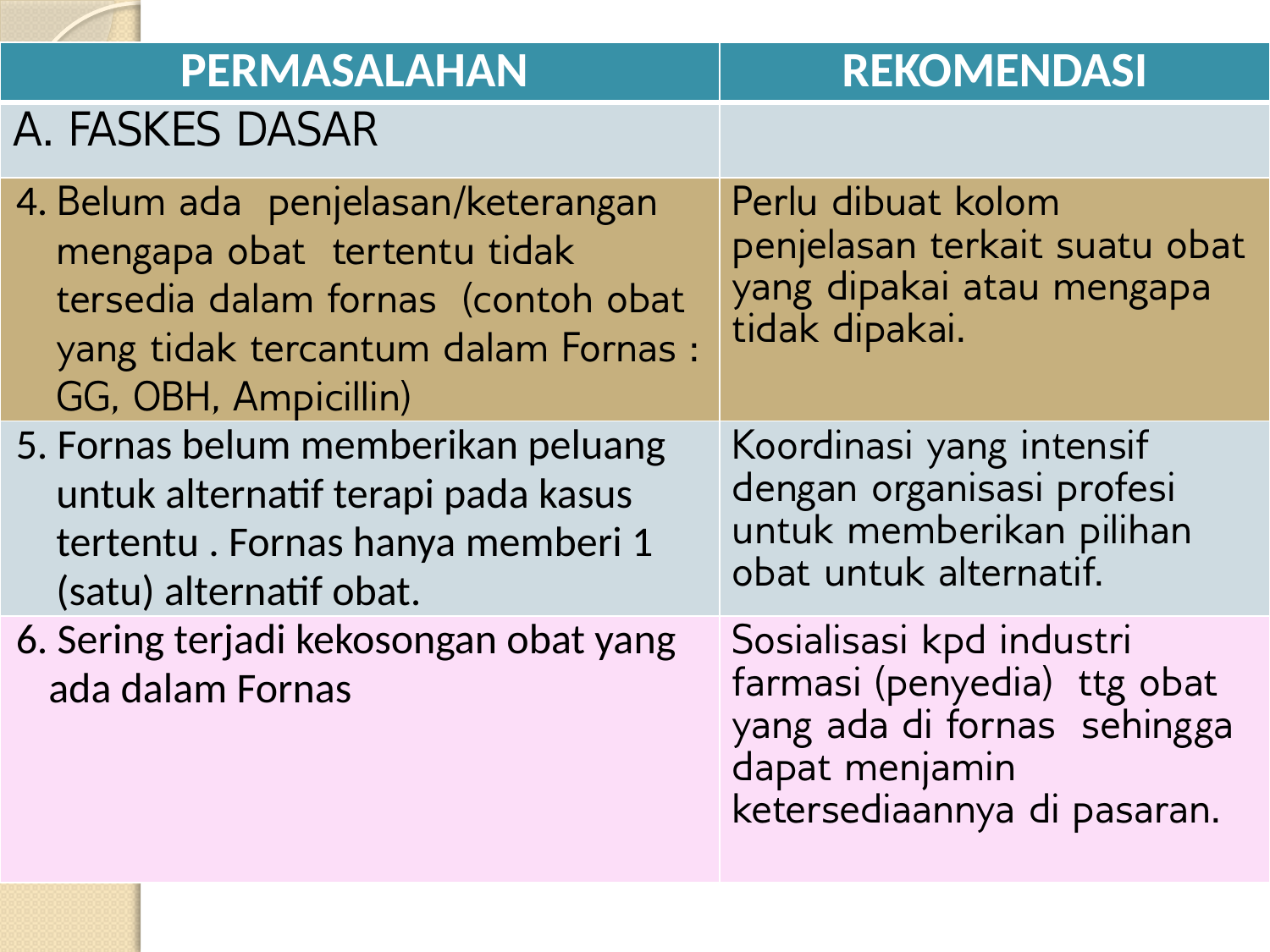

| PERMASALAHAN | REKOMENDASI |
| --- | --- |
| A. FASKES DASAR |  |
| 4. Belum ada penjelasan/keterangan mengapa obat tertentu tidak tersedia dalam fornas (contoh obat yang tidak tercantum dalam Fornas : GG, OBH, Ampicillin) | Perlu dibuat kolom penjelasan terkait suatu obat yang dipakai atau mengapa tidak dipakai. |
| 5. Fornas belum memberikan peluang untuk alternatif terapi pada kasus tertentu . Fornas hanya memberi 1 (satu) alternatif obat. | Koordinasi yang intensif dengan organisasi profesi untuk memberikan pilihan obat untuk alternatif. |
| 6. Sering terjadi kekosongan obat yang ada dalam Fornas | Sosialisasi kpd industri farmasi (penyedia) ttg obat yang ada di fornas sehingga dapat menjamin ketersediaannya di pasaran. |